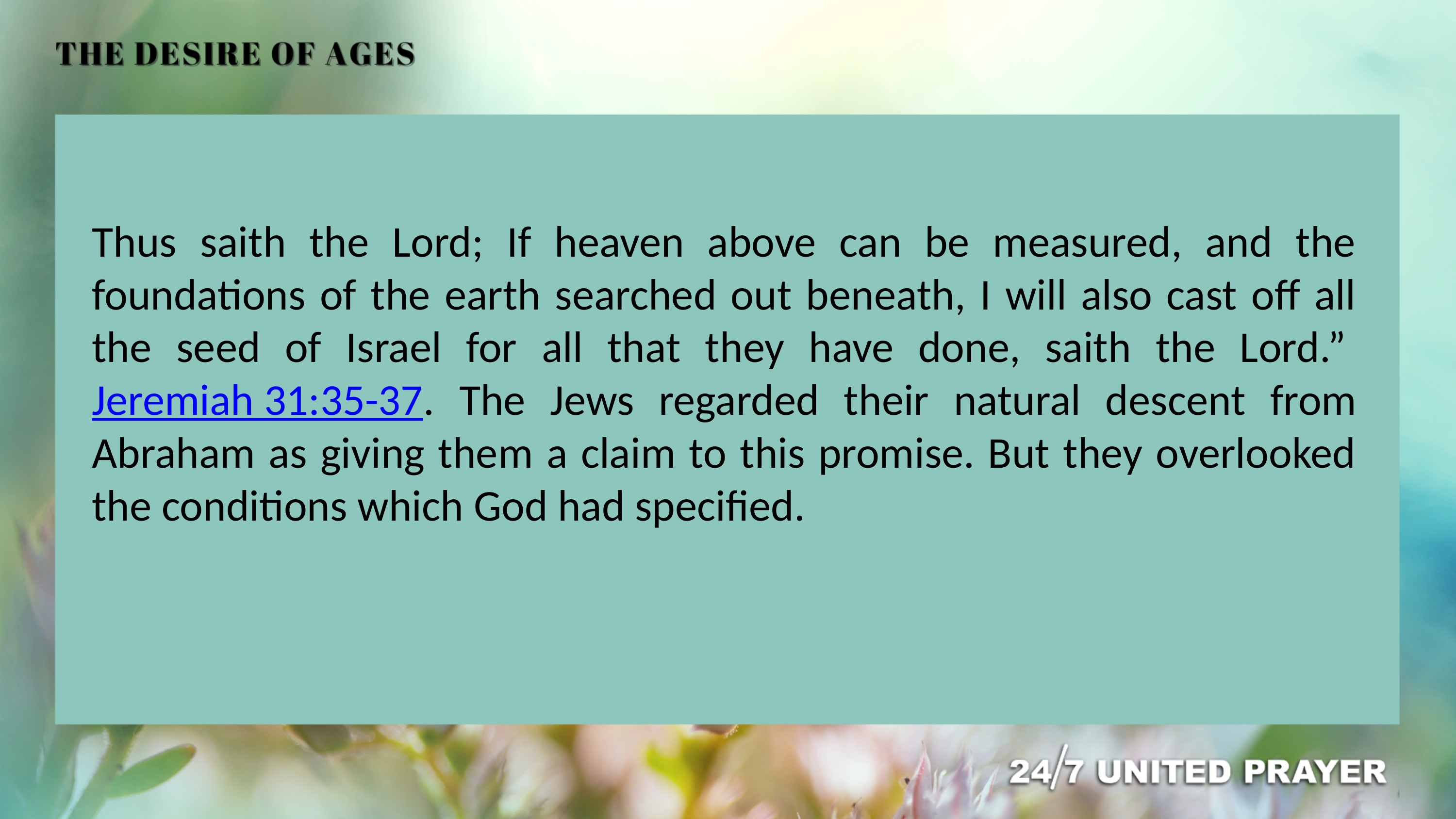

Thus saith the Lord; If heaven above can be measured, and the foundations of the earth searched out beneath, I will also cast off all the seed of Israel for all that they have done, saith the Lord.” Jeremiah 31:35-37. The Jews regarded their natural descent from Abraham as giving them a claim to this promise. But they overlooked the conditions which God had specified.